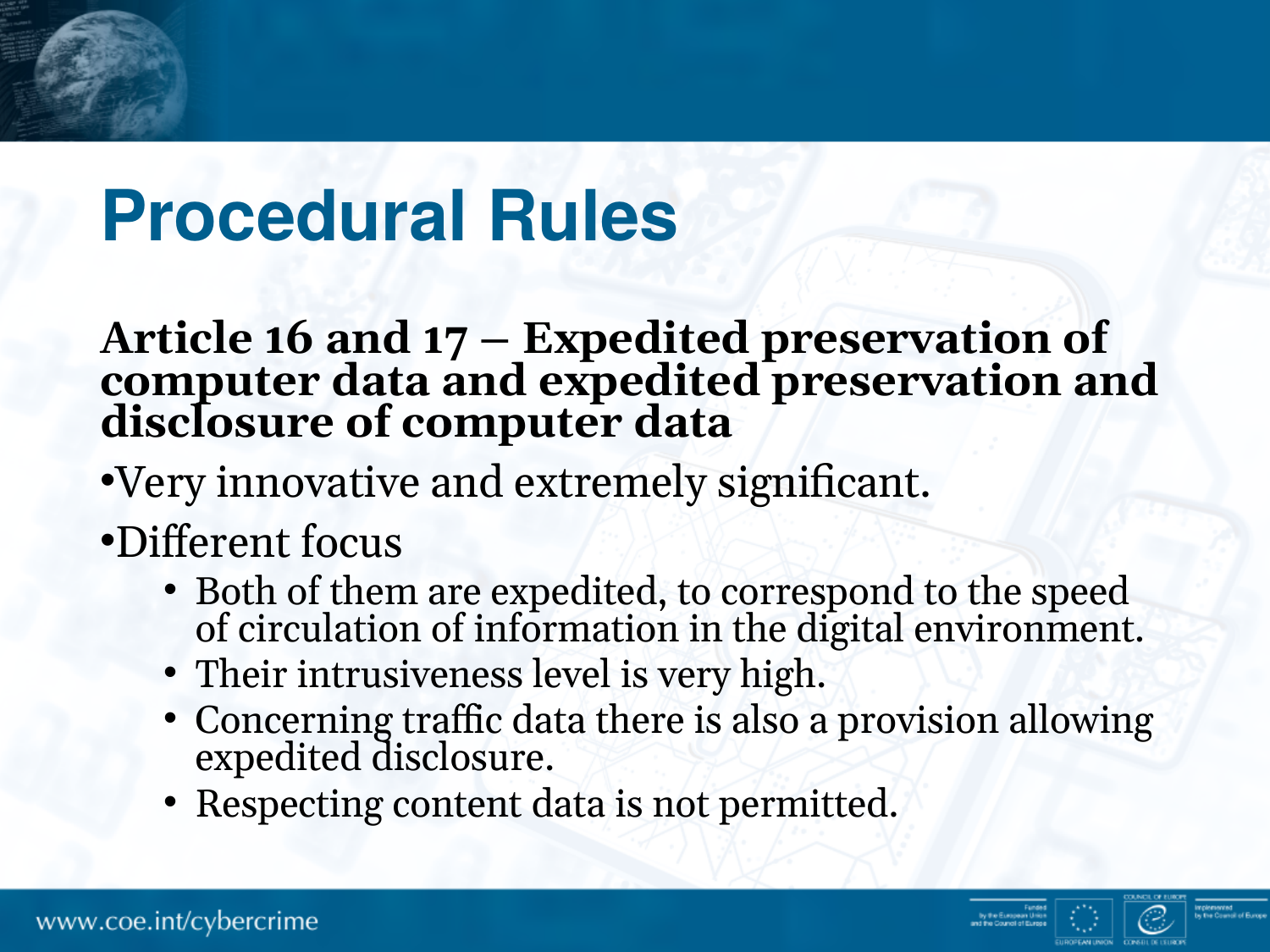

# Procedural Rules
Article 16 and 17 – Expedited preservation of computer data and expedited preservation and disclosure of computer data
Very innovative and extremely significant.
Different focus
Both of them are expedited, to correspond to the speed of circulation of information in the digital environment.
Their intrusiveness level is very high.
Concerning traffic data there is also a provision allowing expedited disclosure.
Respecting content data is not permitted.